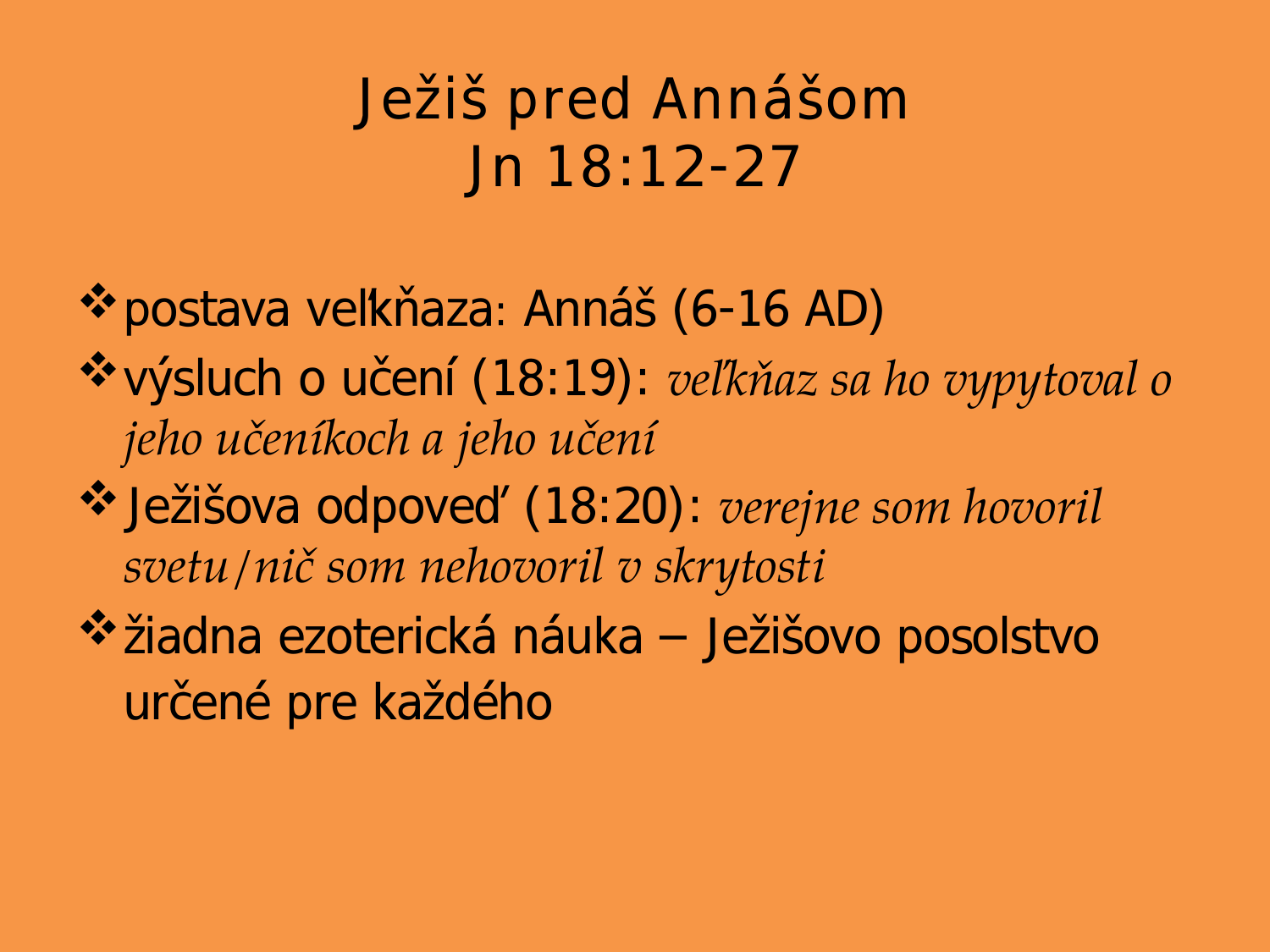

Ježiš pred Annášom
Jn 18:12-27

postava veľkňaza: Annáš (6-16 AD)
výsluch o učení (18:19): veľkňaz sa ho vypytoval o jeho učeníkoch a jeho učení
Ježišova odpoveď (18:20): verejne som hovoril svetu/nič som nehovoril v skrytosti
žiadna ezoterická náuka – Ježišovo posolstvo určené pre každého